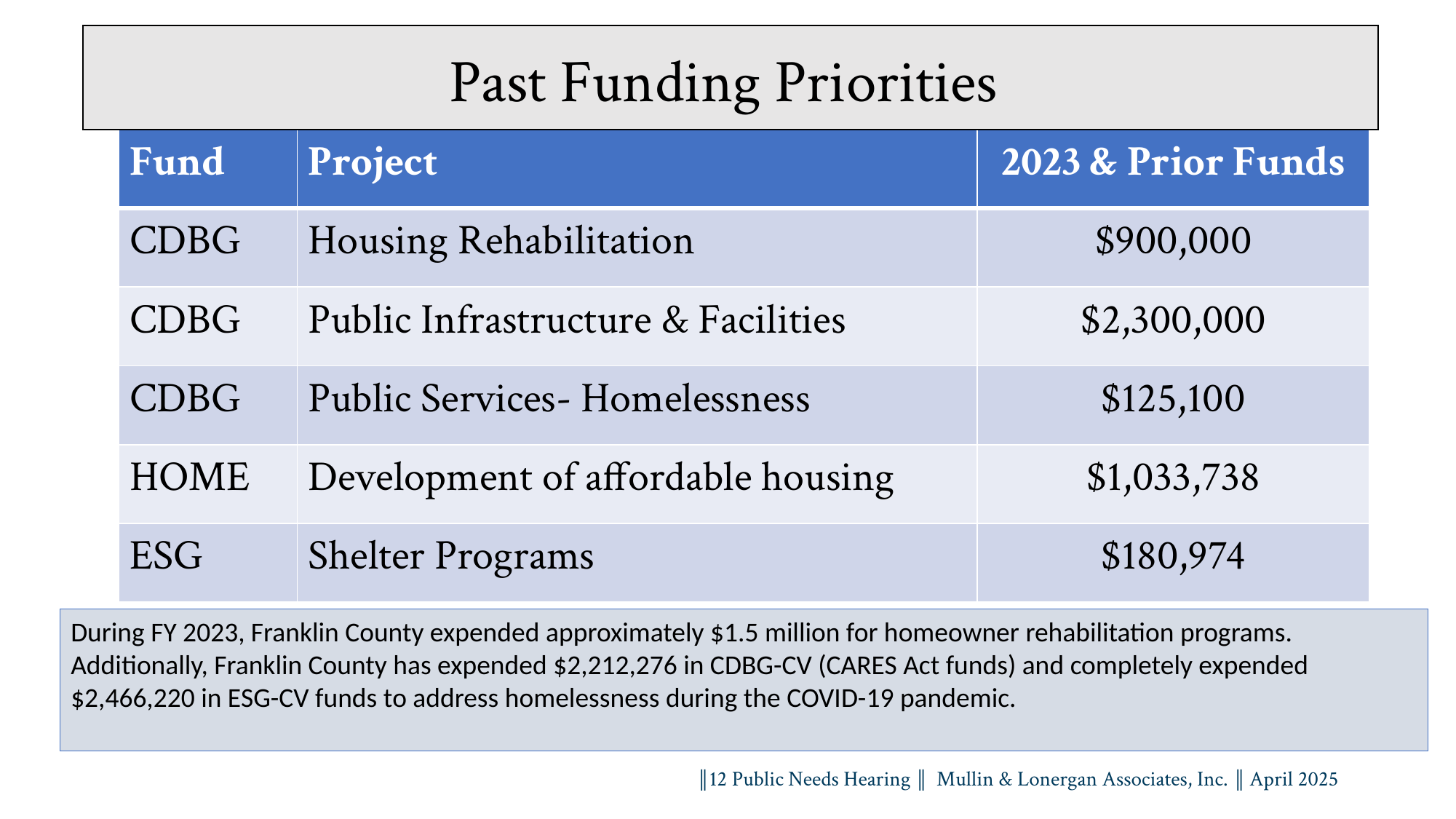

# Past Funding Priorities
| Fund | Project | 2023 & Prior Funds |
| --- | --- | --- |
| CDBG | Housing Rehabilitation | $900,000 |
| CDBG | Public Infrastructure & Facilities | $2,300,000 |
| CDBG | Public Services- Homelessness | $125,100 |
| HOME | Development of affordable housing | $1,033,738 |
| ESG | Shelter Programs | $180,974 |
During FY 2023, Franklin County expended approximately $1.5 million for homeowner rehabilitation programs.
Additionally, Franklin County has expended $2,212,276 in CDBG-CV (CARES Act funds) and completely expended $2,466,220 in ESG-CV funds to address homelessness during the COVID-19 pandemic.

 ‖12 Public Needs Hearing ‖  Mullin & Lonergan Associates, Inc. ‖ April 2025